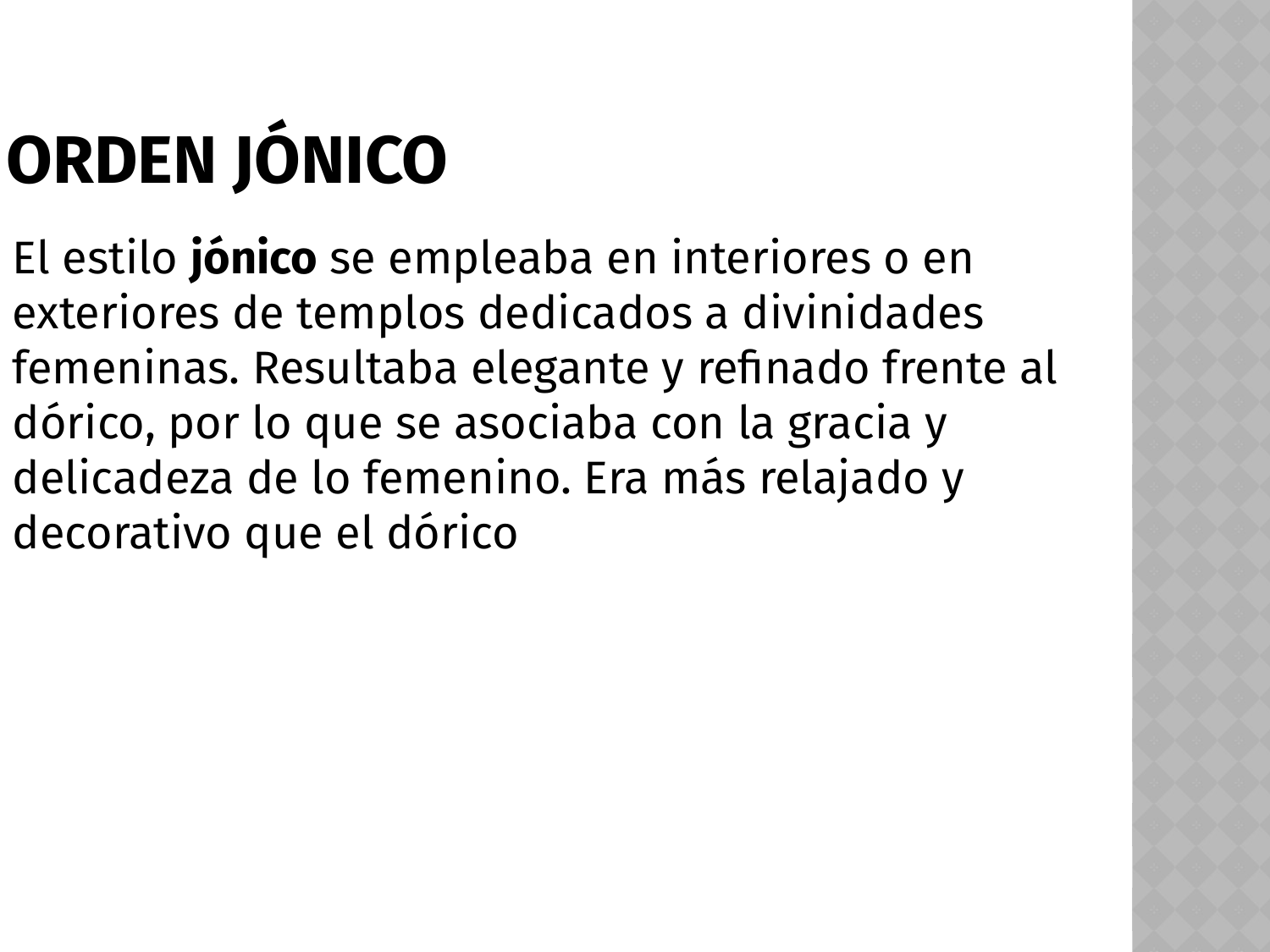

Orden jónico
El estilo jónico se empleaba en interiores o en exteriores de templos dedicados a divinidades femeninas. Resultaba elegante y refinado frente al dórico, por lo que se asociaba con la gracia y delicadeza de lo femenino. Era más relajado y decorativo que el dórico